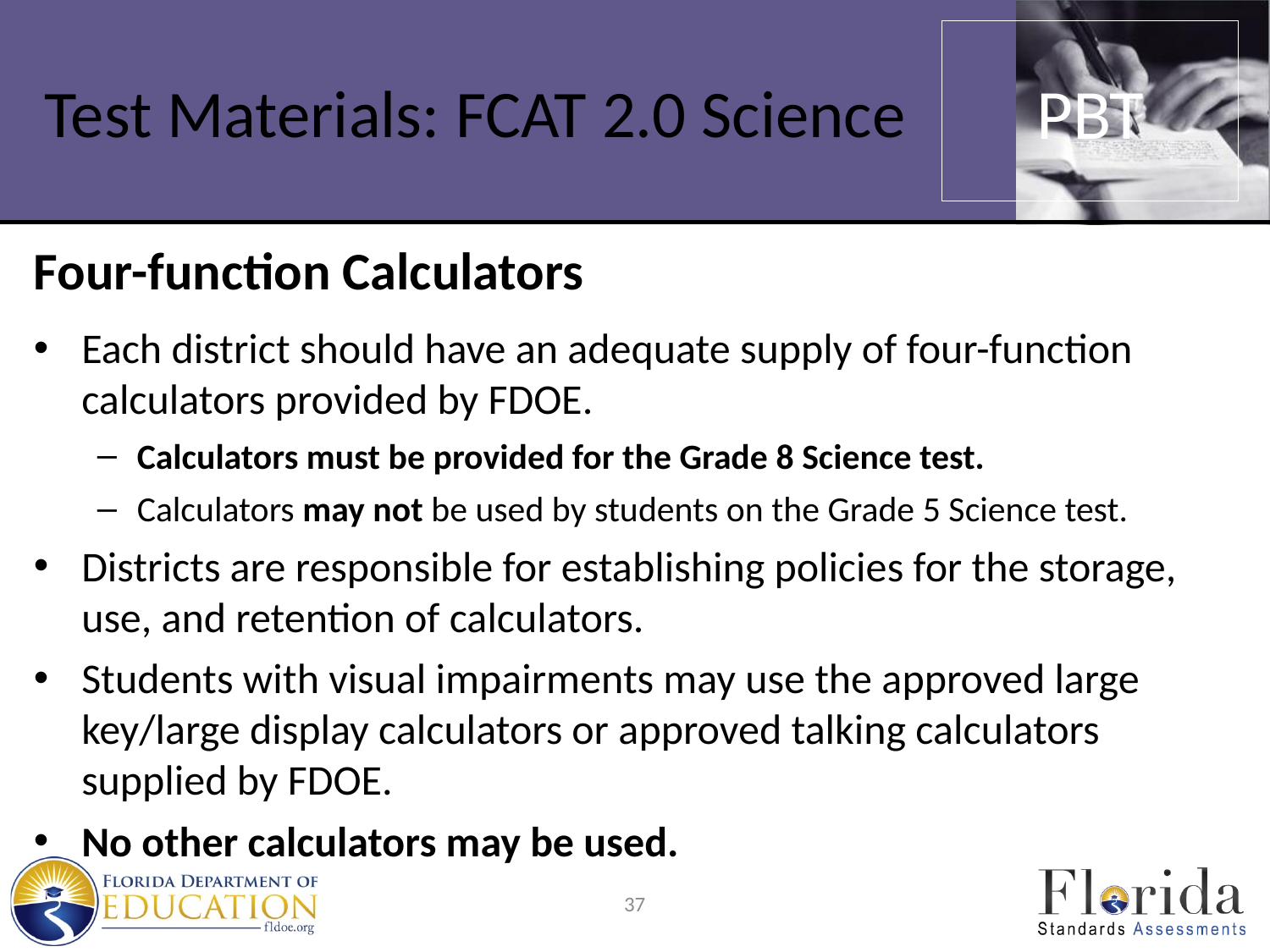

PBT
# Test Materials: FCAT 2.0 Science
Four-function Calculators
Each district should have an adequate supply of four-function calculators provided by FDOE.
Calculators must be provided for the Grade 8 Science test.
Calculators may not be used by students on the Grade 5 Science test.
Districts are responsible for establishing policies for the storage, use, and retention of calculators.
Students with visual impairments may use the approved large key/large display calculators or approved talking calculators supplied by FDOE.
No other calculators may be used.
37